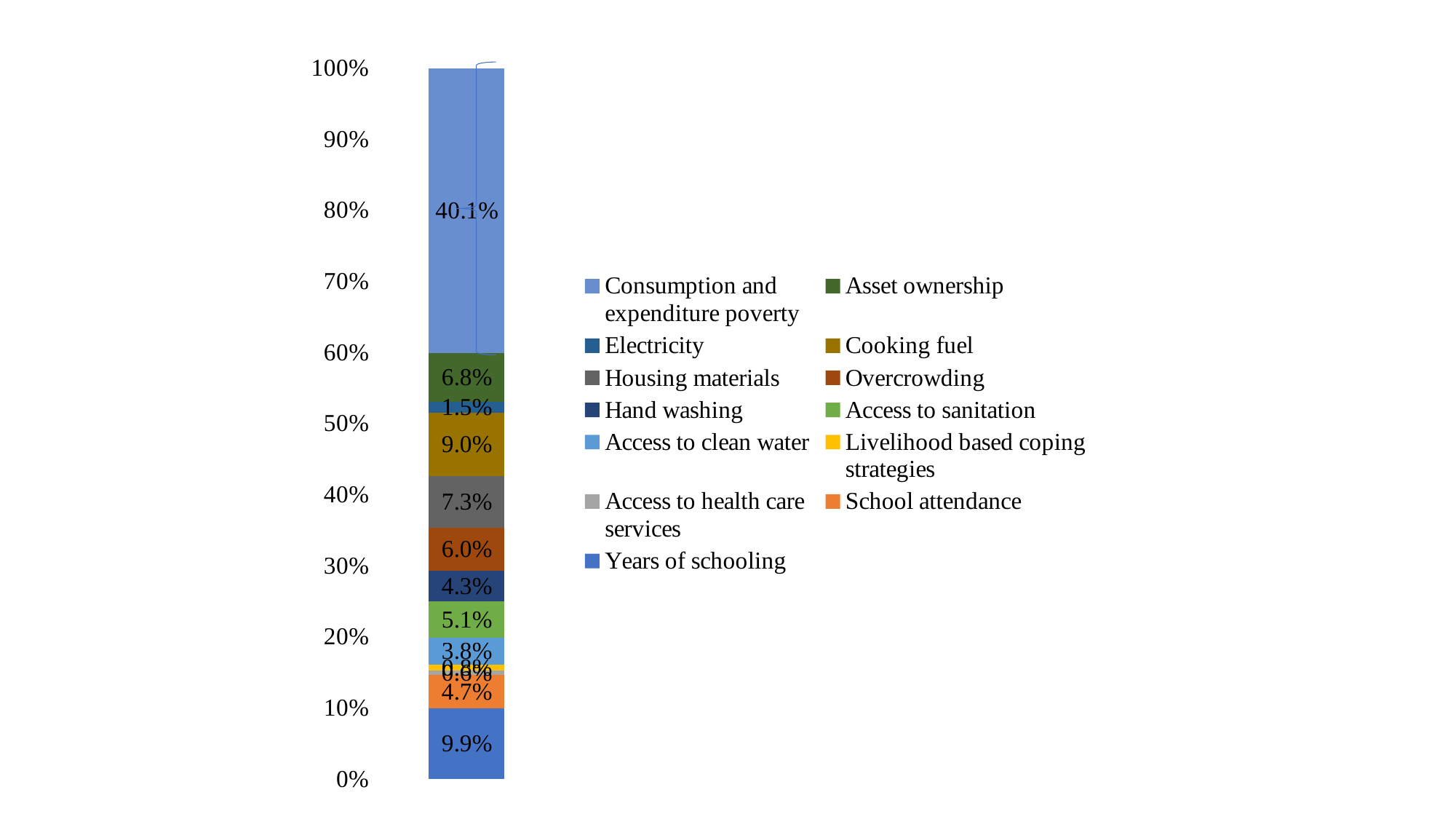

### Chart

| Category | Years of schooling | School attendance | Access to health care services  | Livelihood based coping strategies  | Access to clean water | Access to sanitation  | Hand washing  | Overcrowding | Housing materials | Cooking fuel | Electricity | Asset ownership | Consumption and
expenditure poverty  |
|---|---|---|---|---|---|---|---|---|---|---|---|---|---|